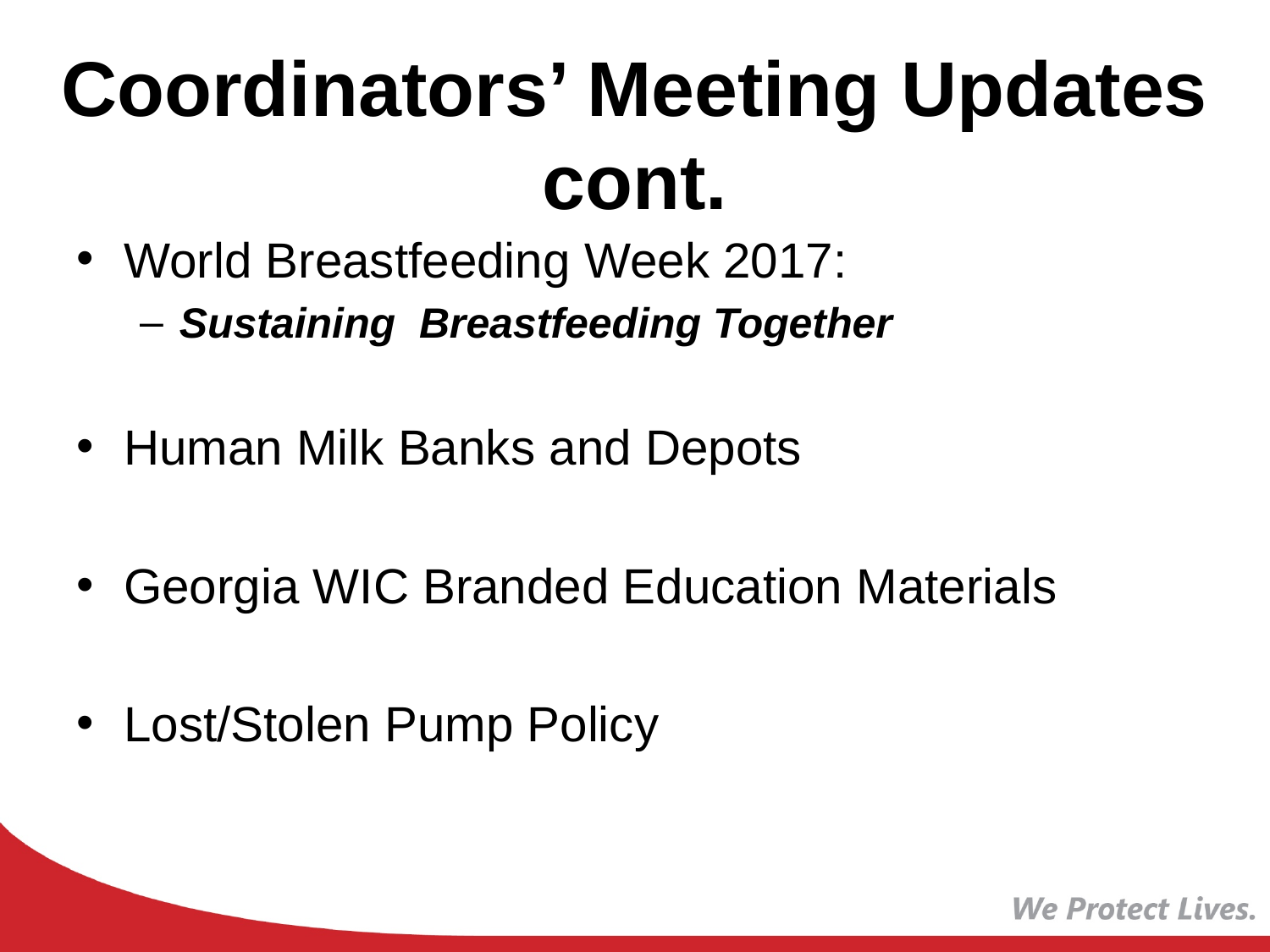

# Coordinators’ Meeting Updates cont.
World Breastfeeding Week 2017:
Sustaining  Breastfeeding Together

Human Milk Banks and Depots

Georgia WIC Branded Education Materials

Lost/Stolen Pump Policy